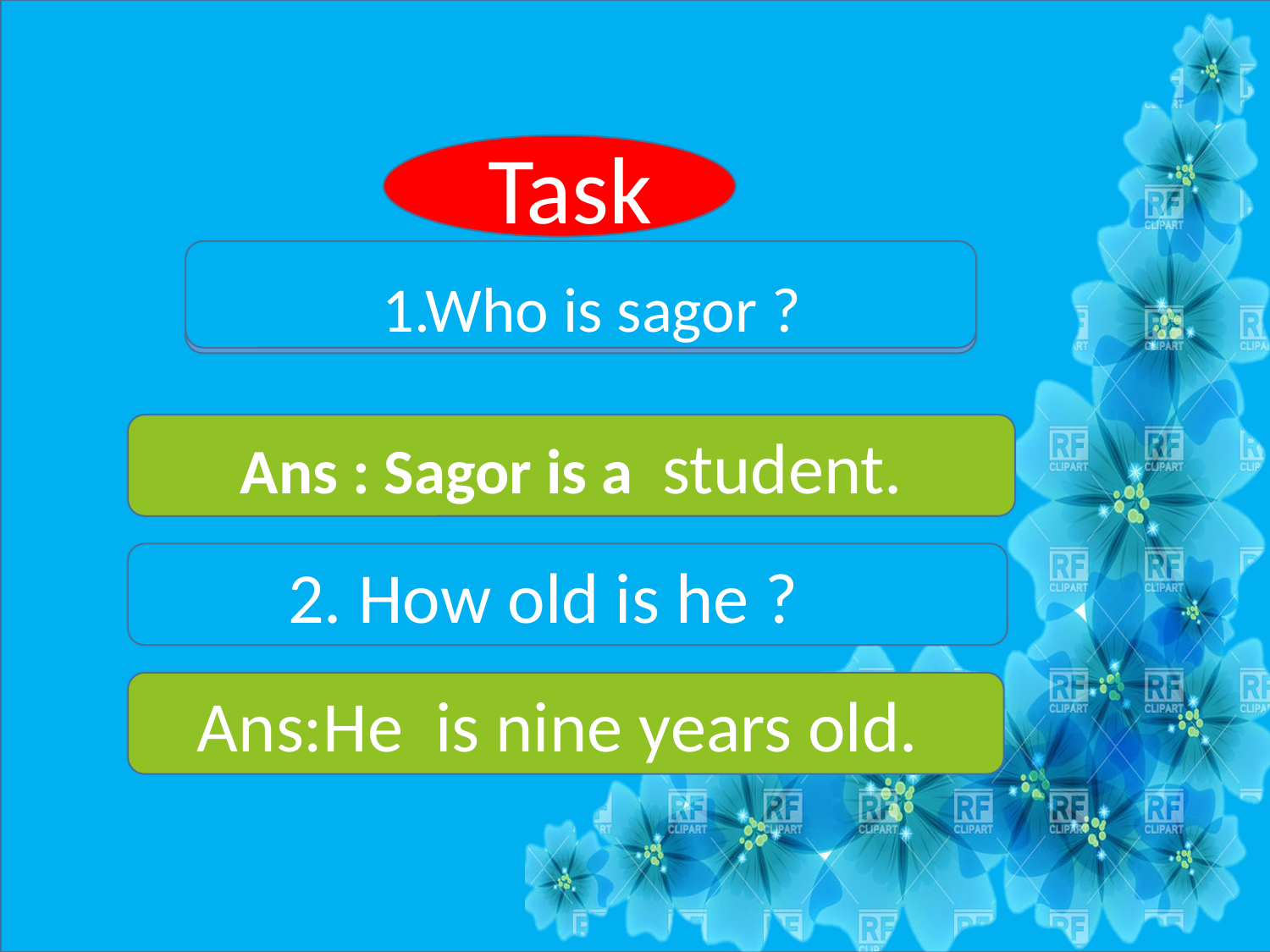

Task
 1.Who is sagor ?
 1.Who is sagor ?
Ans : Sagor is a  student.
2. How old is he ?
Ans:He  is nine years old.